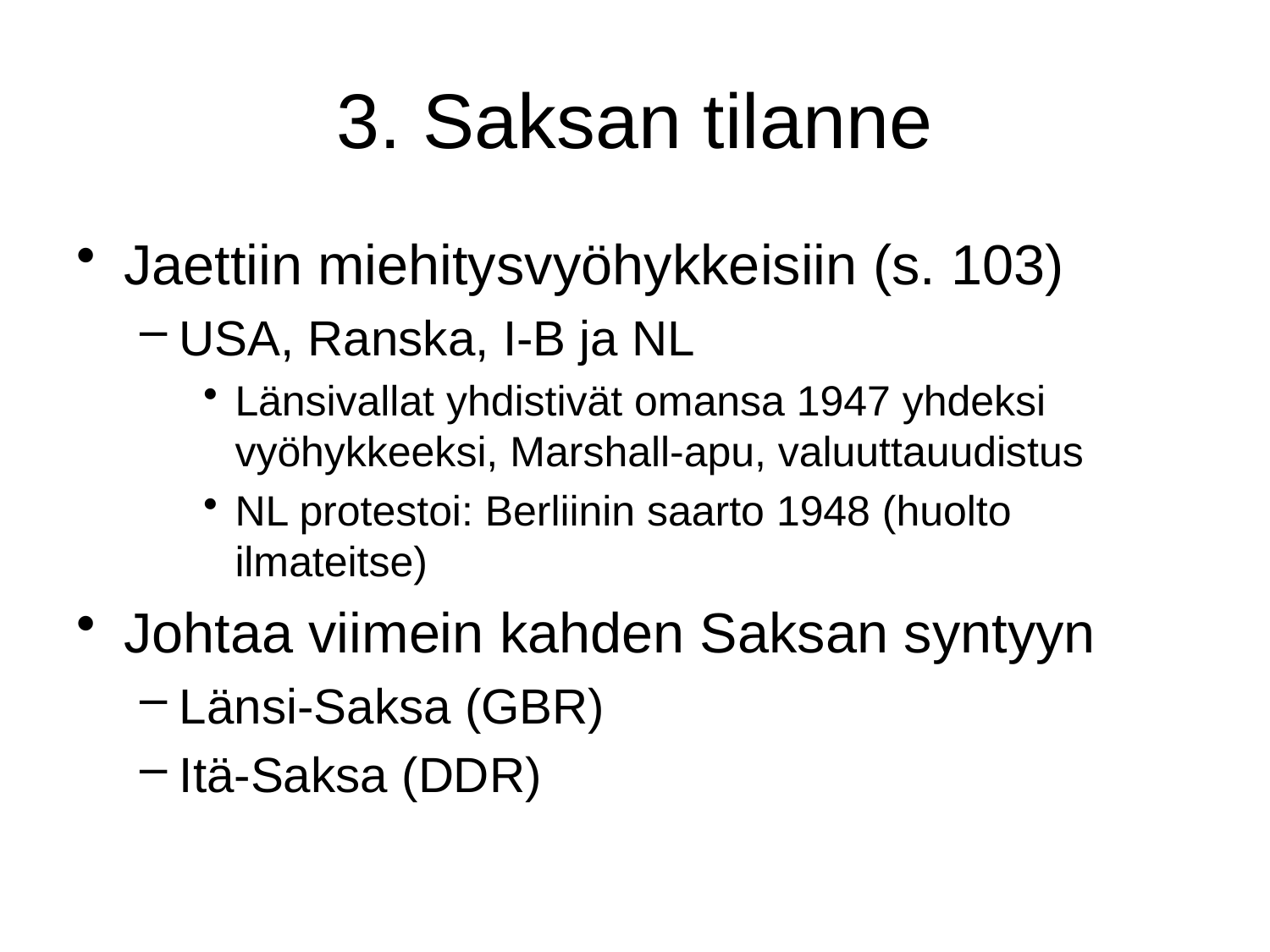

# 3. Saksan tilanne
Jaettiin miehitysvyöhykkeisiin (s. 103)
USA, Ranska, I-B ja NL
Länsivallat yhdistivät omansa 1947 yhdeksi vyöhykkeeksi, Marshall-apu, valuuttauudistus
NL protestoi: Berliinin saarto 1948 (huolto ilmateitse)
Johtaa viimein kahden Saksan syntyyn
Länsi-Saksa (GBR)
Itä-Saksa (DDR)